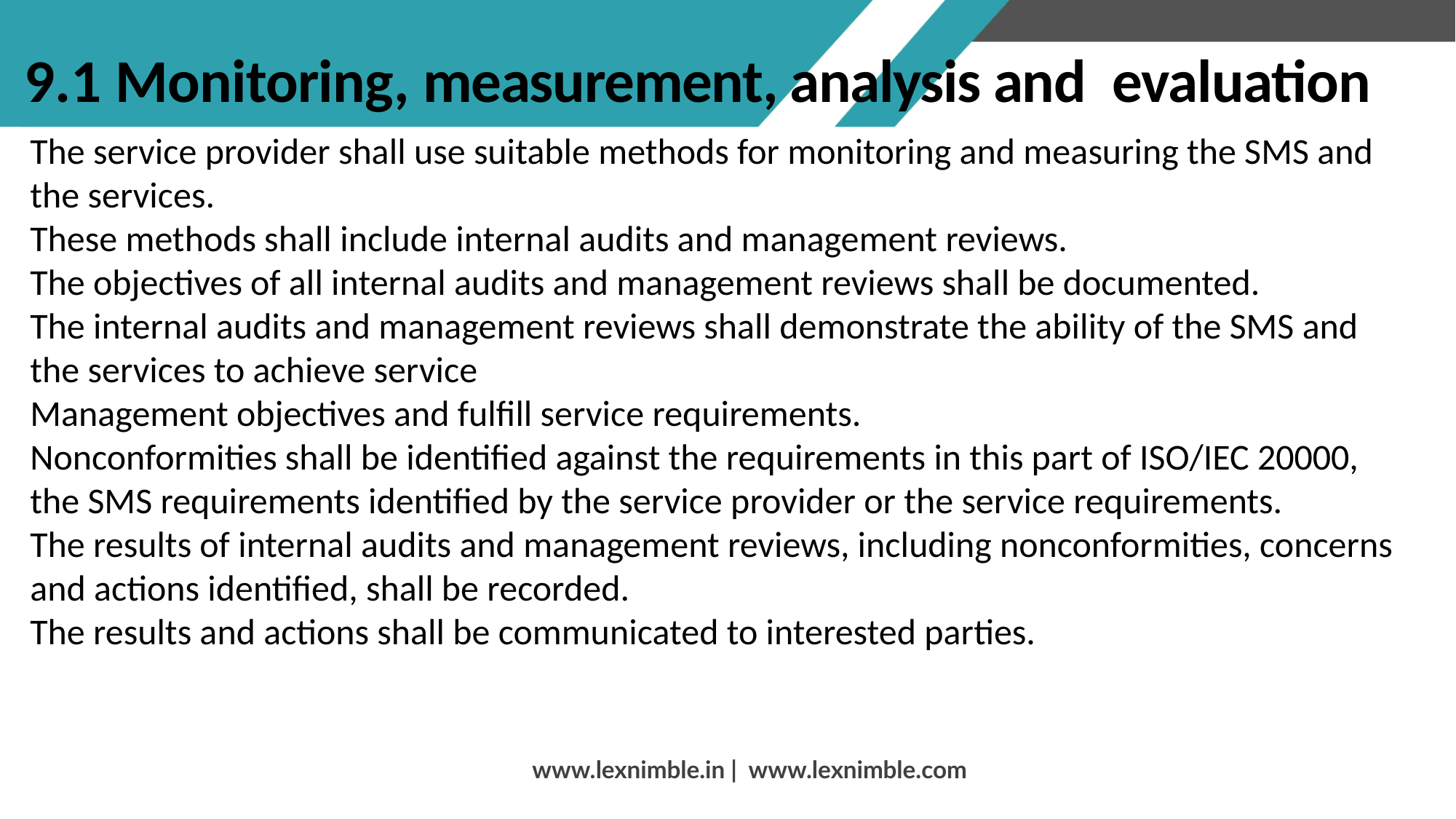

# 9.1 Monitoring, measurement, analysis and  evaluation
The service provider shall use suitable methods for monitoring and measuring the SMS and the services.
These methods shall include internal audits and management reviews.
The objectives of all internal audits and management reviews shall be documented.
The internal audits and management reviews shall demonstrate the ability of the SMS and the services to achieve service
Management objectives and fulfill service requirements.
Nonconformities shall be identified against the requirements in this part of ISO/IEC 20000, the SMS requirements identified by the service provider or the service requirements.
The results of internal audits and management reviews, including nonconformities, concerns and actions identified, shall be recorded.
The results and actions shall be communicated to interested parties.